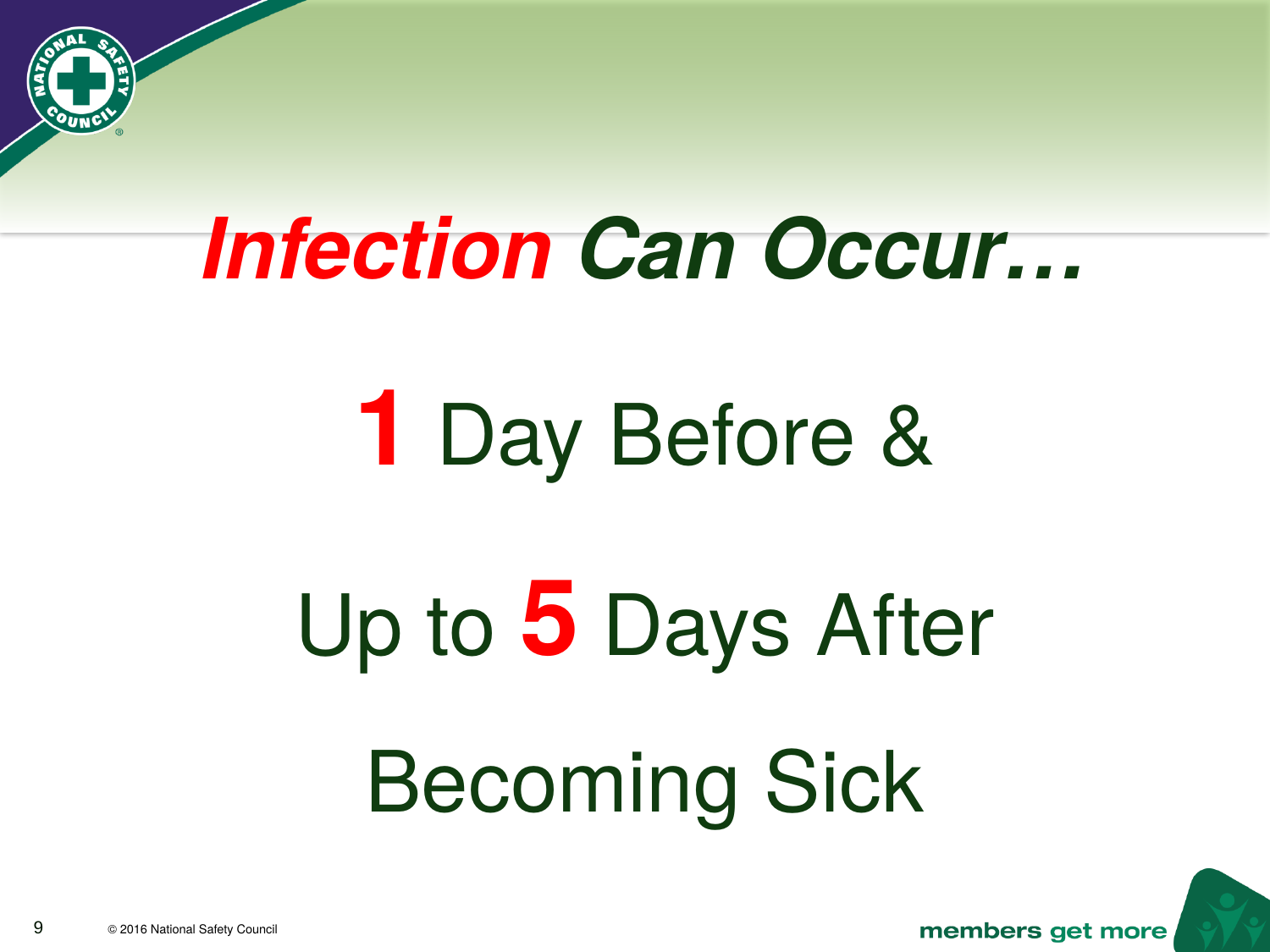

Infection Can Occur…
1 Day Before &
Up to 5 Days After
Becoming Sick